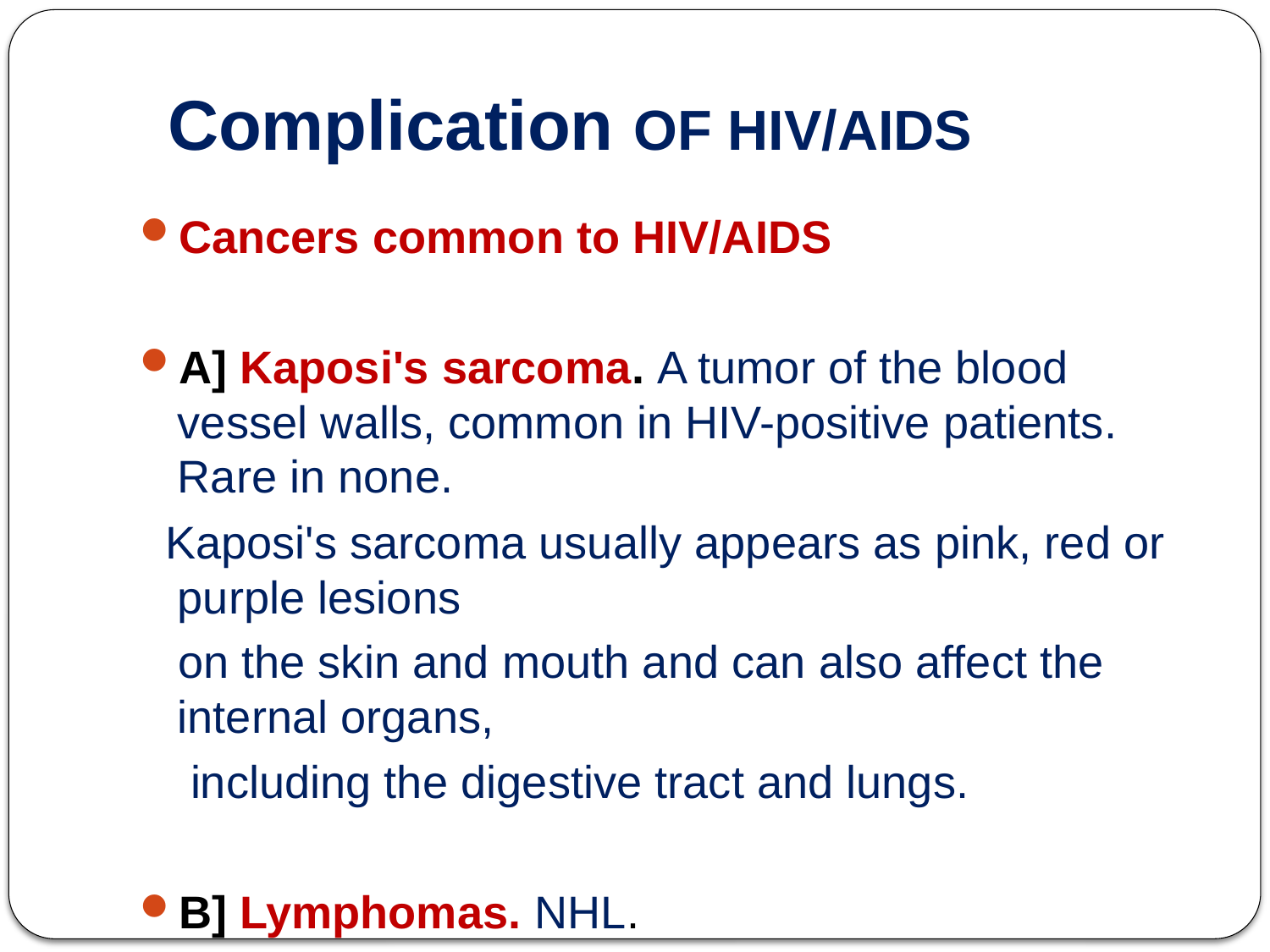

# Complication OF HIV/AIDS
Cancers common to HIV/AIDS

A] Kaposi's sarcoma. A tumor of the blood vessel walls, common in HIV-positive patients. Rare in none.
  Kaposi's sarcoma usually appears as pink, red or purple lesions
   on the skin and mouth and can also affect the internal organs,
    including the digestive tract and lungs.

B] Lymphomas. NHL.